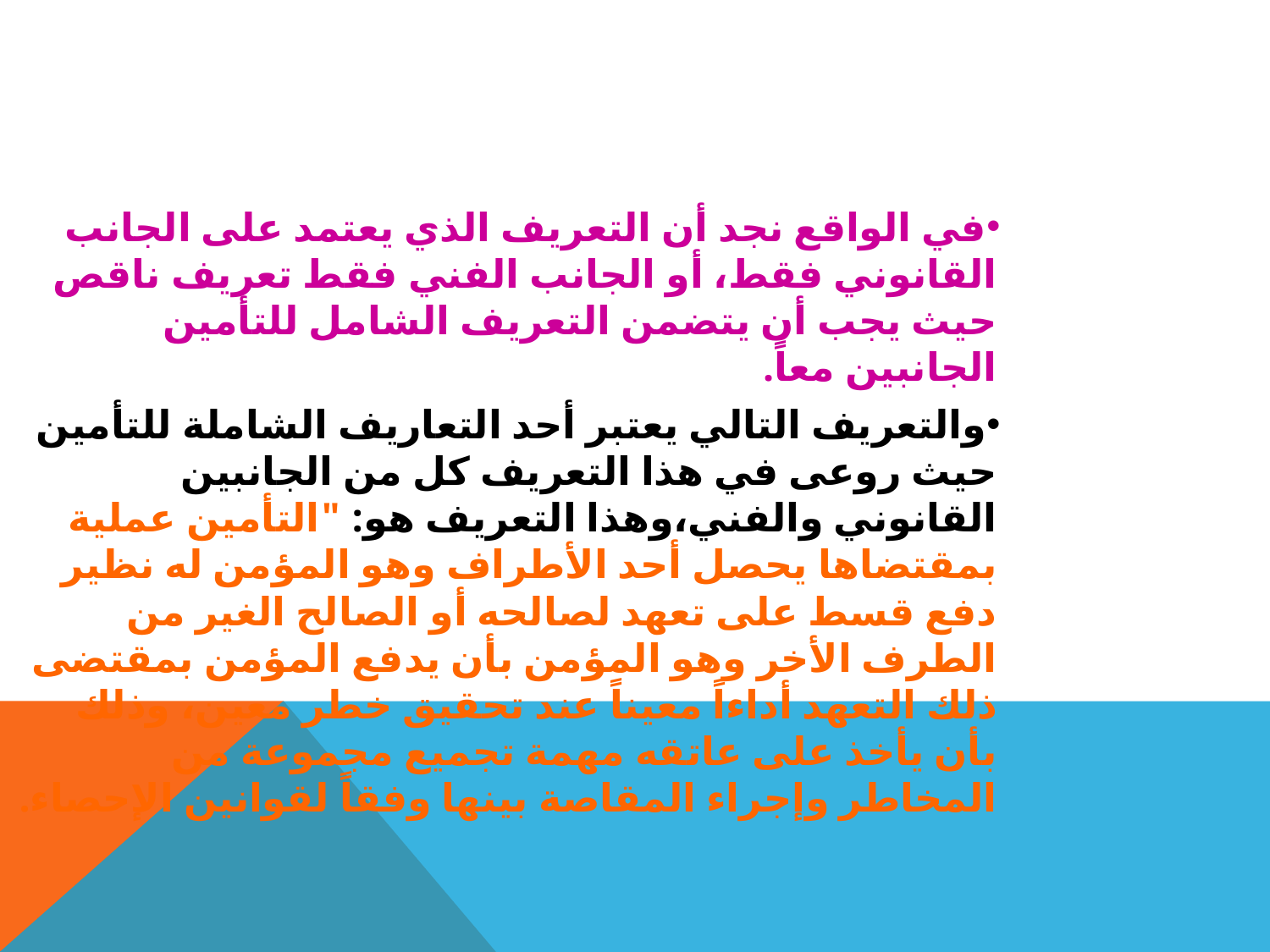

في الواقع نجد أن التعريف الذي يعتمد على الجانب القانوني فقط، أو الجانب الفني فقط تعريف ناقص حيث يجب أن يتضمن التعريف الشامل للتأمين الجانبين معاً.
والتعريف التالي يعتبر أحد التعاريف الشاملة للتأمين حيث روعى في هذا التعريف كل من الجانبين القانوني والفني،وهذا التعريف هو: "التأمين عملية بمقتضاها يحصل أحد الأطراف وهو المؤمن له نظير دفع قسط على تعهد لصالحه أو الصالح الغير من الطرف الأخر وهو المؤمن بأن يدفع المؤمن بمقتضى ذلك التعهد أداءاً معيناً عند تحقيق خطر معين، وذلك بأن يأخذ على عاتقه مهمة تجميع مجموعة من المخاطر وإجراء المقاصة بينها وفقاً لقوانين الإحصاء.